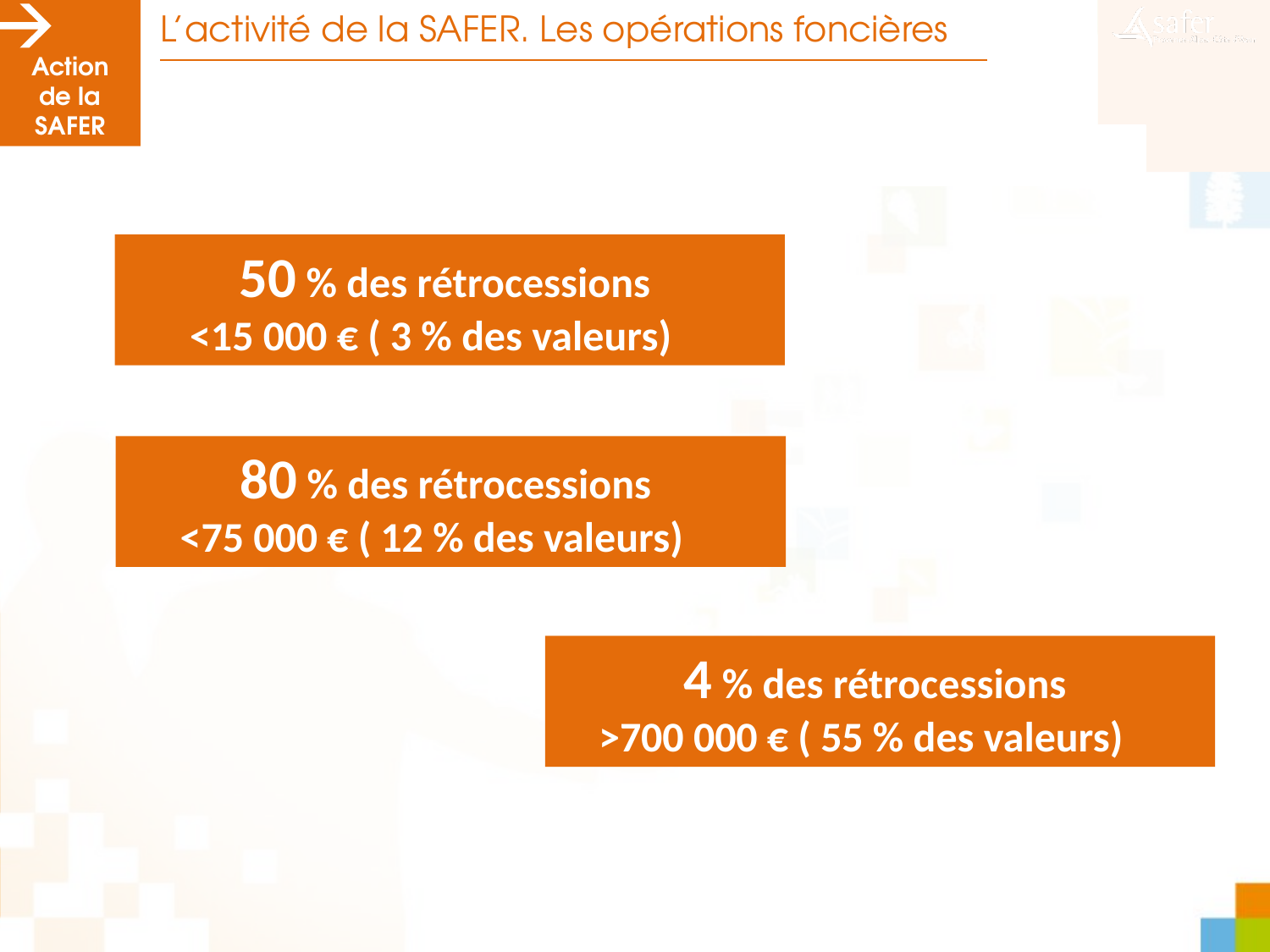

Action de la SAFER
L’activité de la SAFER. Les opérations foncières
50 % des rétrocessions
<15 000 € ( 3 % des valeurs)
80 % des rétrocessions
<75 000 € ( 12 % des valeurs)
4 % des rétrocessions
>700 000 € ( 55 % des valeurs)